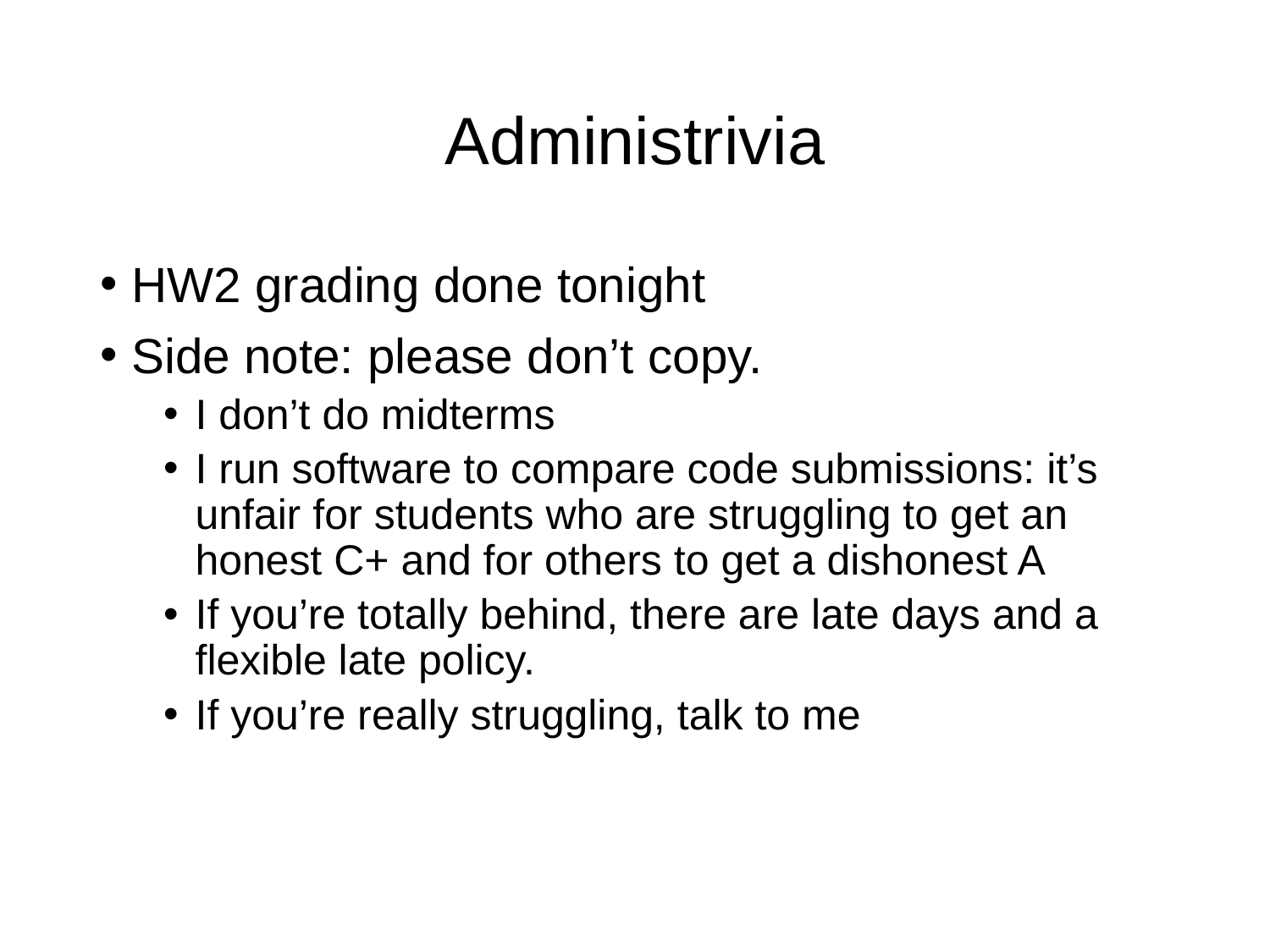

# Administrivia
HW2 grading done tonight
Side note: please don’t copy.
I don’t do midterms
I run software to compare code submissions: it’s unfair for students who are struggling to get an honest C+ and for others to get a dishonest A
If you’re totally behind, there are late days and a flexible late policy.
If you’re really struggling, talk to me